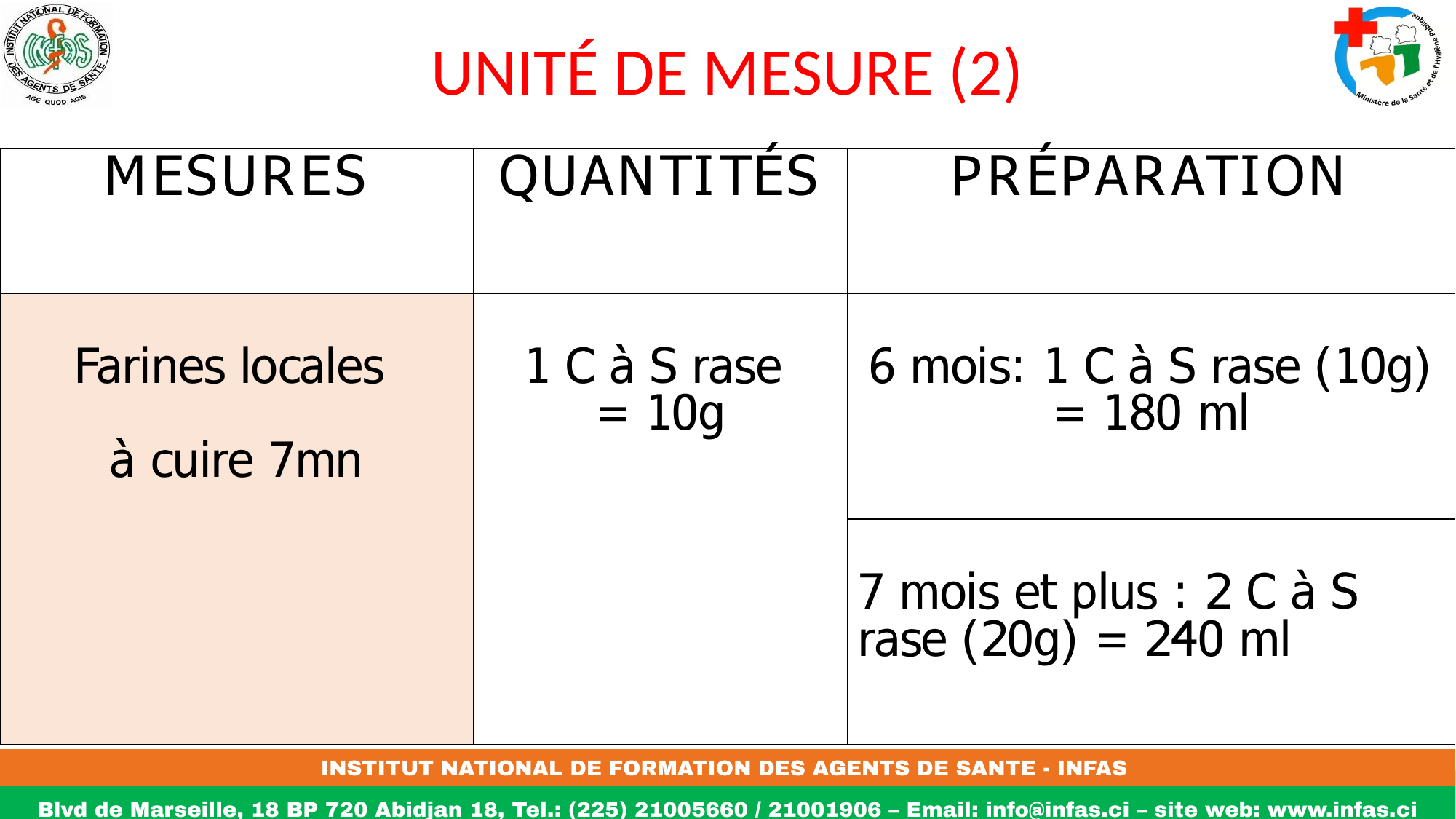

# UNITÉ DE MESURE (2)
| MESURES | QUANTITÉS | PRÉPARATION |
| --- | --- | --- |
| Farines locales à cuire 7mn | 1 C à S rase = 10g | 6 mois: 1 C à S rase (10g) = 180 ml |
|  |  | 7 mois et plus : 2 C à S rase (20g) = 240 ml |